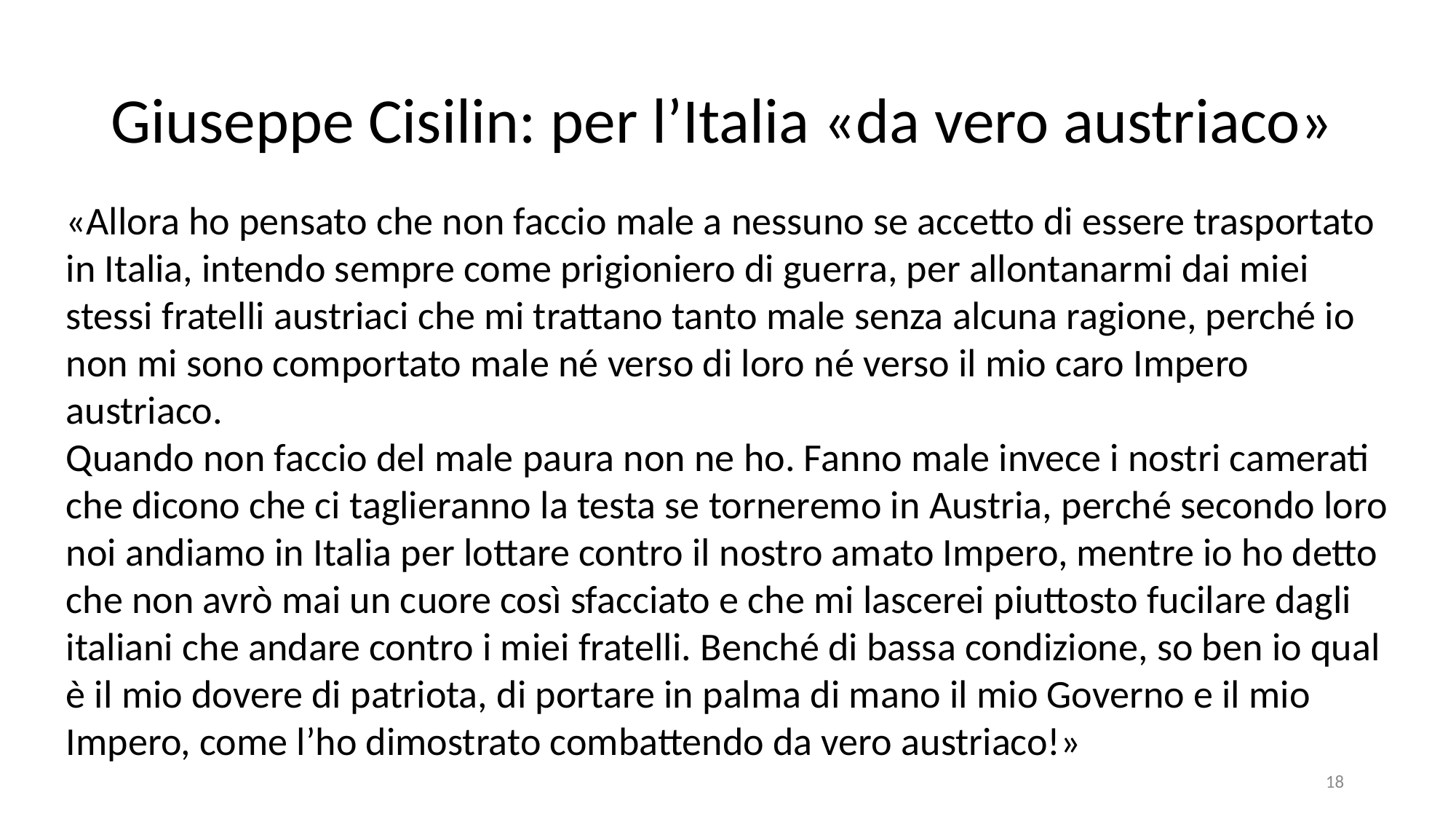

# Giuseppe Cisilin: per l’Italia «da vero austriaco»
«Allora ho pensato che non faccio male a nessuno se accetto di essere trasportato in Italia, intendo sempre come prigioniero di guerra, per allontanarmi dai miei stessi fratelli austriaci che mi trattano tanto male senza alcuna ragione, perché io non mi sono comportato male né verso di loro né verso il mio caro Impero austriaco.
Quando non faccio del male paura non ne ho. Fanno male invece i nostri camerati che dicono che ci taglieranno la testa se torneremo in Austria, perché secondo loro noi andiamo in Italia per lottare contro il nostro amato Impero, mentre io ho detto che non avrò mai un cuore così sfacciato e che mi lascerei piuttosto fucilare dagli italiani che andare contro i miei fratelli. Benché di bassa condizione, so ben io qual è il mio dovere di patriota, di portare in palma di mano il mio Governo e il mio Impero, come l’ho dimostrato combattendo da vero austriaco!»
18